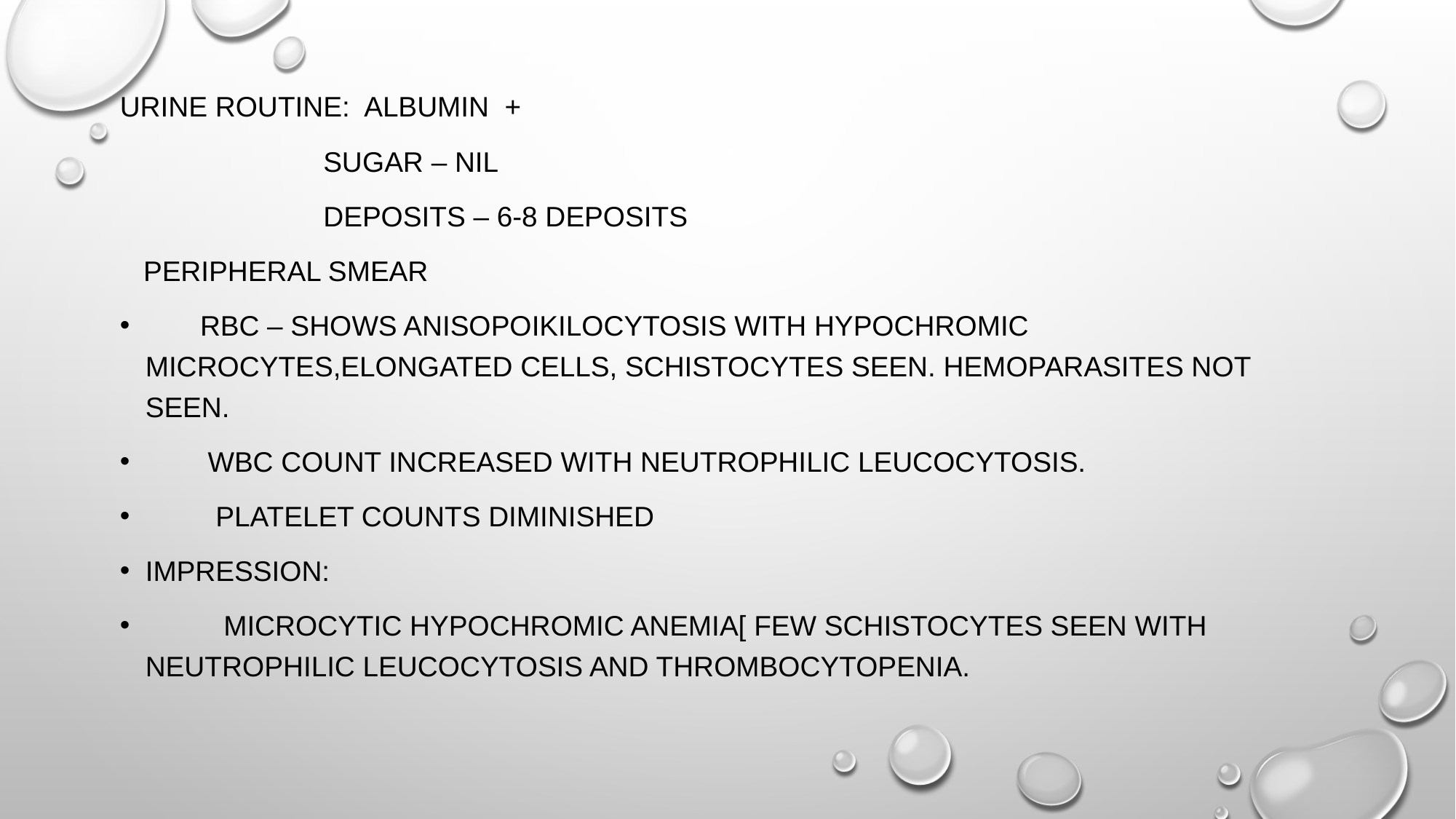

Urine routine:  Albumin  +
                          Sugar – nil
                          Deposits – 6-8 deposits
   PERIPHERAL SMEAR
       RBC – SHOWS ANISOPOIKILOCYTOSIS WITH HYPOCHROMIC MICROCYTES,ELONGATED CELLS, SCHISTOCYTES SEEN. HEMOPARASITES NOT SEEN.
        WBC COUNT INCREASED WITH NEUTROPHILIC LEUCOCYTOSIS.
         PLATELET COUNTS DIMINISHED
IMPRESSION:
          MICROCYTIC HYPOCHROMIC ANEMIA[ FEW SCHISTOCYTES SEEN WITH NEUTROPHILIC LEUCOCYTOSIS AND THROMBOCYTOPENIA.